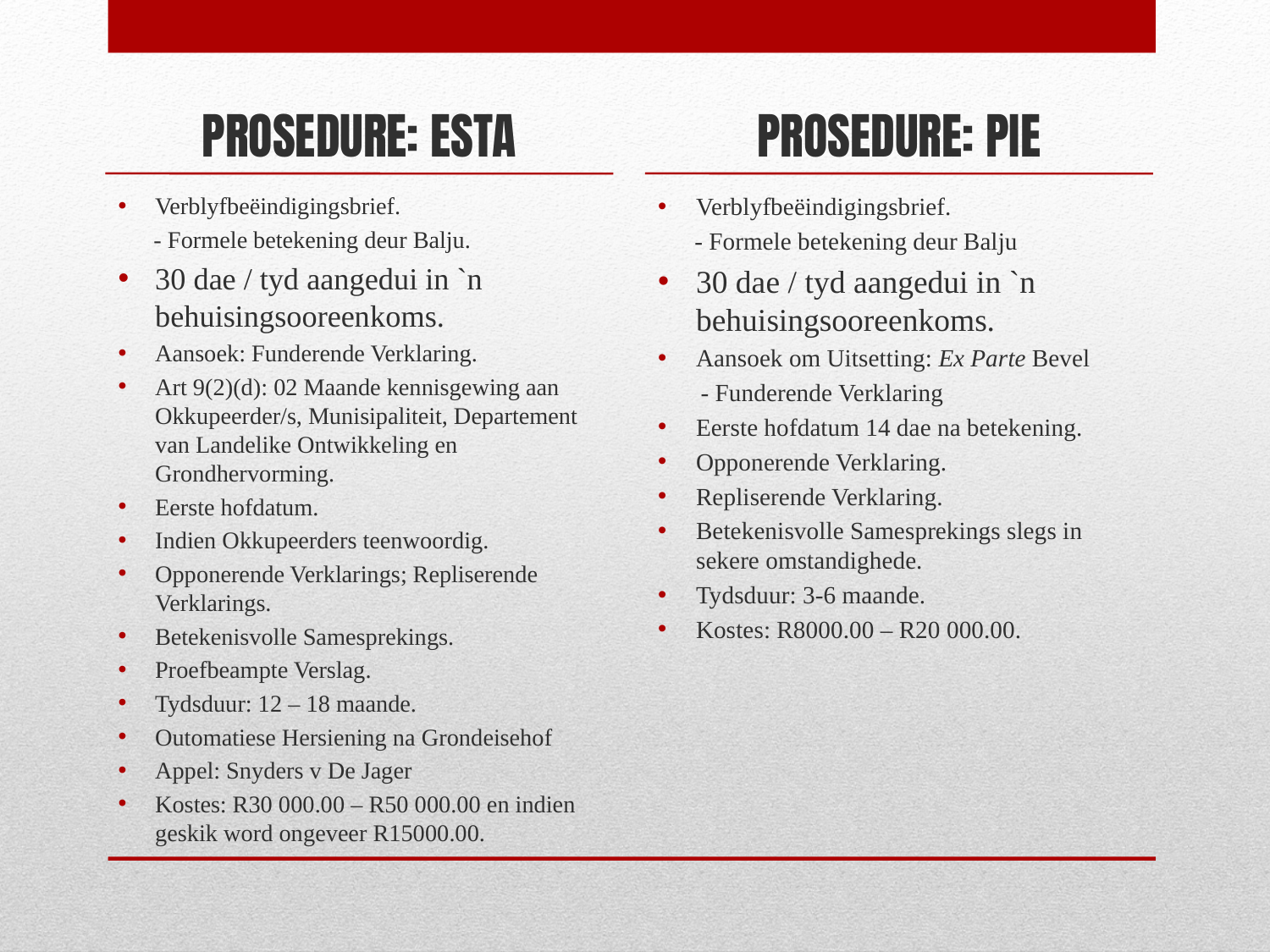

PROSEDURE: ESTA
PROSEDURE: PIE
Verblyfbeëindigingsbrief.
      - Formele betekening deur Balju.
30 dae / tyd aangedui in `n behuisingsooreenkoms.
Aansoek: Funderende Verklaring.
Art 9(2)(d): 02 Maande kennisgewing aan Okkupeerder/s, Munisipaliteit, Departement van Landelike Ontwikkeling en Grondhervorming.
Eerste hofdatum.
Indien Okkupeerders teenwoordig.
Opponerende Verklarings; Repliserende Verklarings.
Betekenisvolle Samesprekings.
Proefbeampte Verslag.
Tydsduur: 12 – 18 maande.
Outomatiese Hersiening na Grondeisehof
Appel: Snyders v De Jager
Kostes: R30 000.00 – R50 000.00 en indien geskik word ongeveer R15000.00.

Verblyfbeëindigingsbrief.
      - Formele betekening deur Balju
30 dae / tyd aangedui in `n behuisingsooreenkoms.
Aansoek om Uitsetting: Ex Parte Bevel
       - Funderende Verklaring
Eerste hofdatum 14 dae na betekening.
Opponerende Verklaring.
Repliserende Verklaring.
Betekenisvolle Samesprekings slegs in sekere omstandighede.
Tydsduur: 3-6 maande.
Kostes: R8000.00 – R20 000.00.